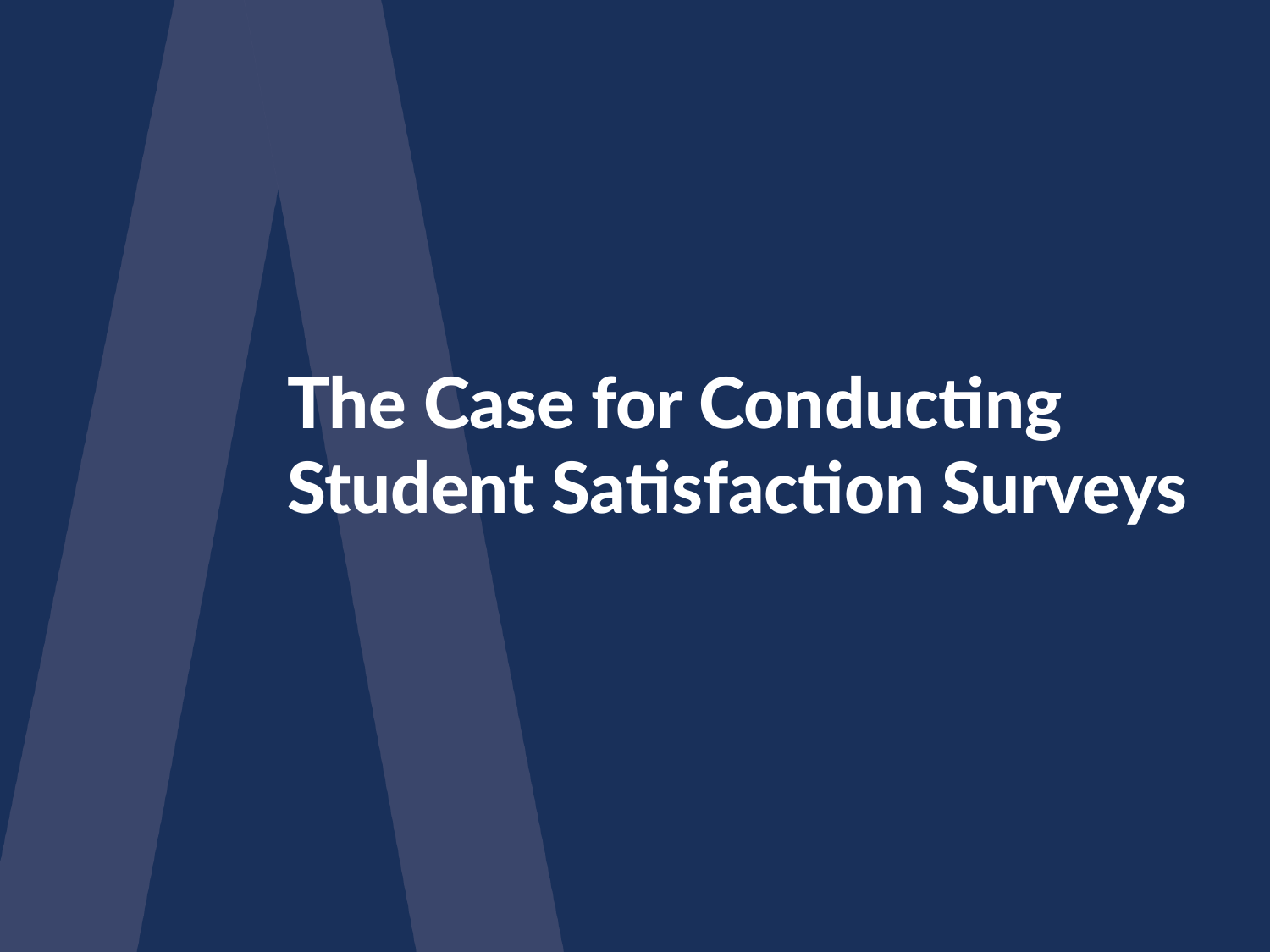

The Case for Conducting Student Satisfaction Surveys